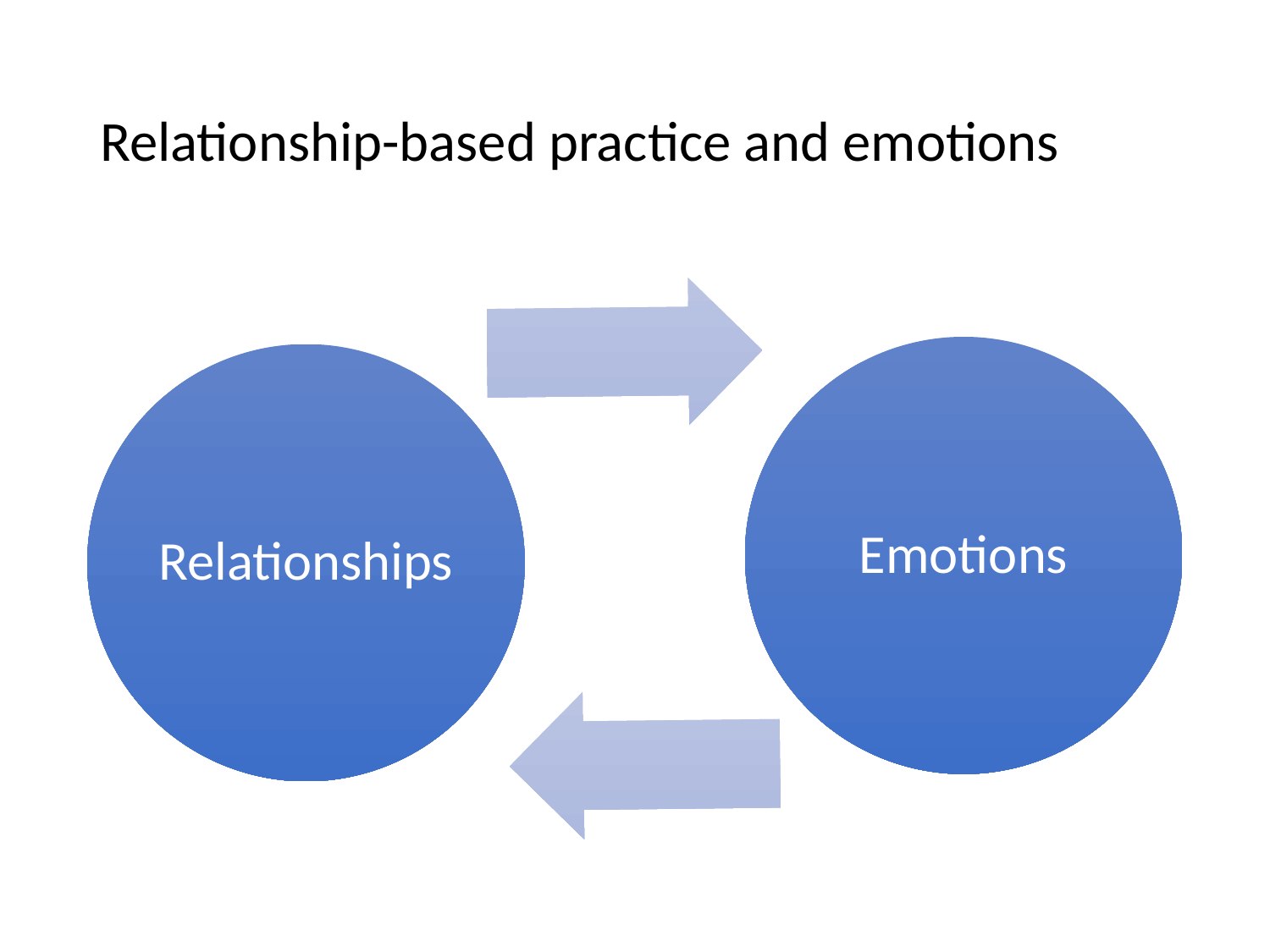

# Relationship-based practice and emotions
Relationships

Emotions